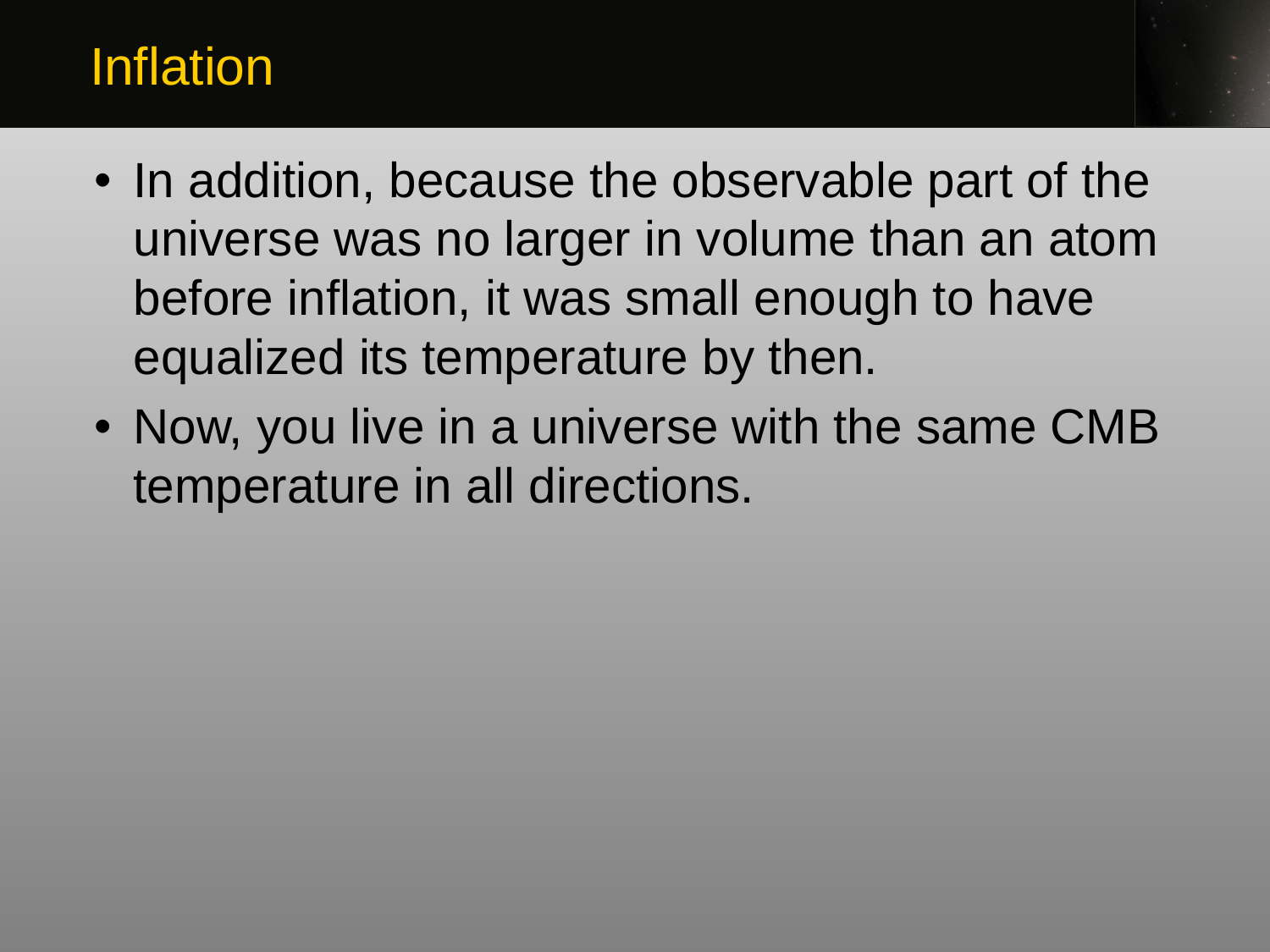

Inflation
In addition, because the observable part of the universe was no larger in volume than an atom before inflation, it was small enough to have equalized its temperature by then.
Now, you live in a universe with the same CMB temperature in all directions.